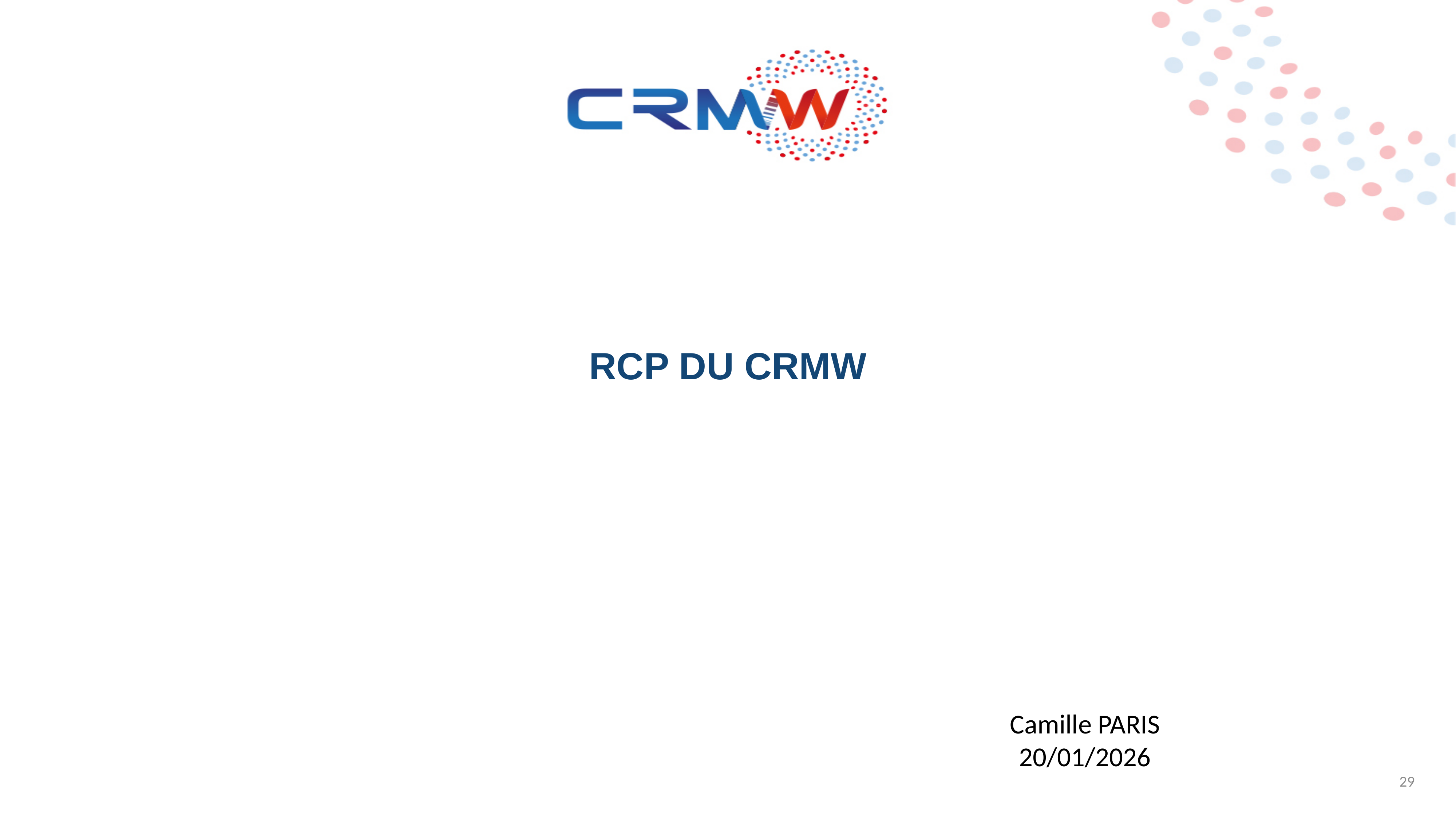

# RCP du CRMW
Camille PARIS
20/01/2026
29